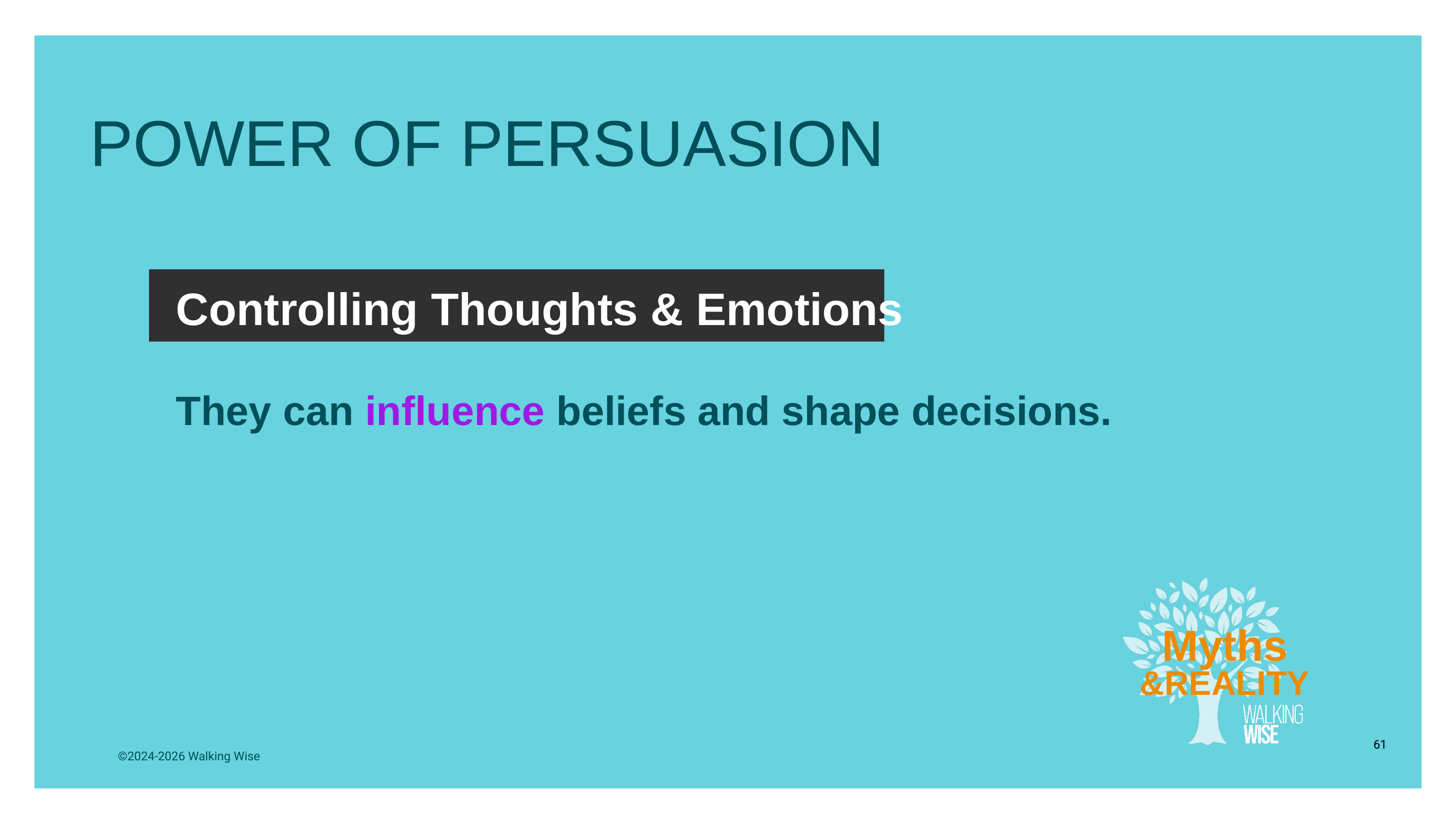

POWER OF PERSUASION

Controlling Thoughts & Emotions
They can influence beliefs and shape decisions.

Myths
&REALITY

61
©2024-2026 Walking Wise